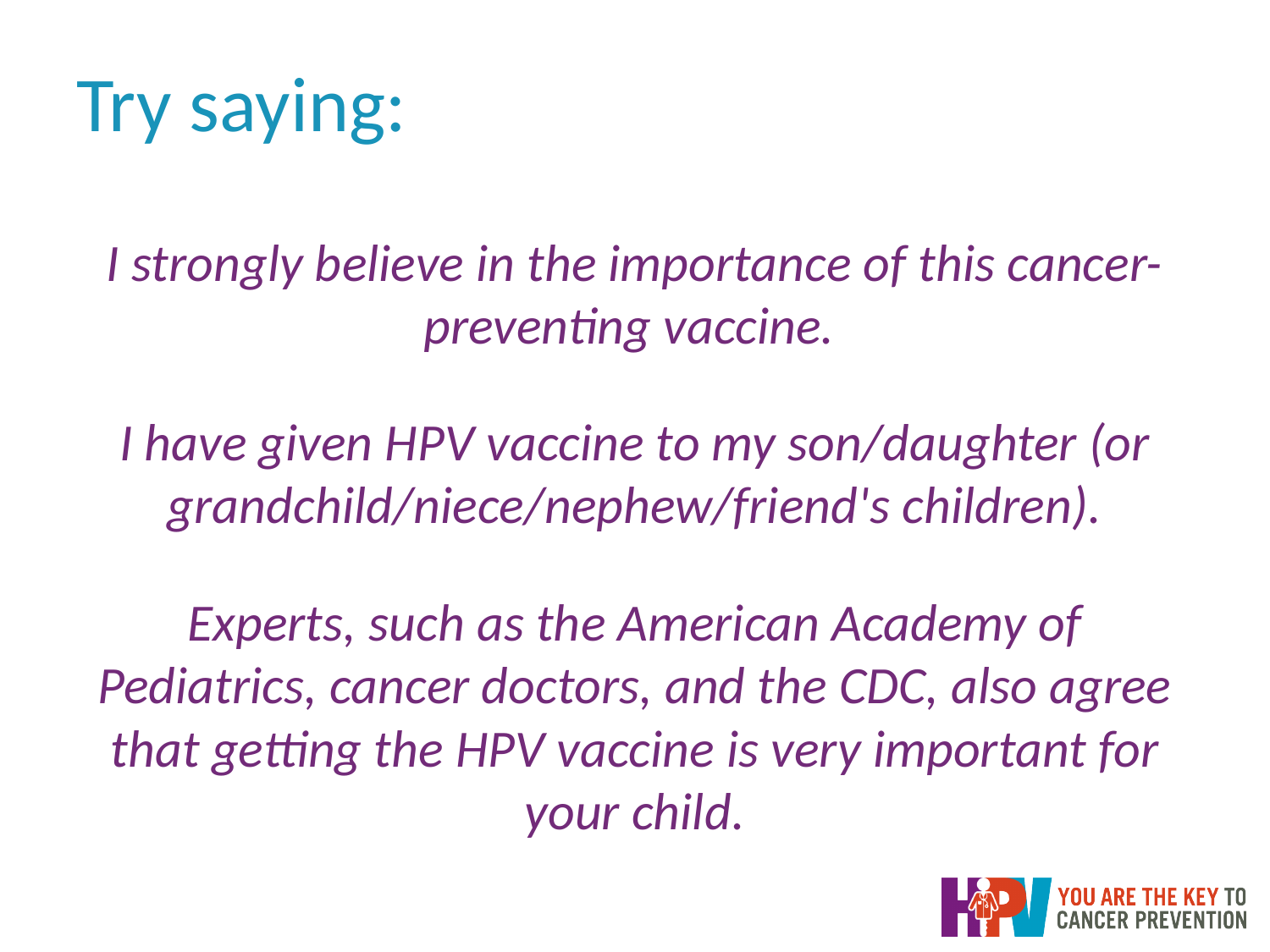

# Try saying:
I strongly believe in the importance of this cancer-preventing vaccine.

I have given HPV vaccine to my son/daughter (or grandchild/niece/nephew/friend's children).

Experts, such as the American Academy of Pediatrics, cancer doctors, and the CDC, also agree that getting the HPV vaccine is very important for your child.